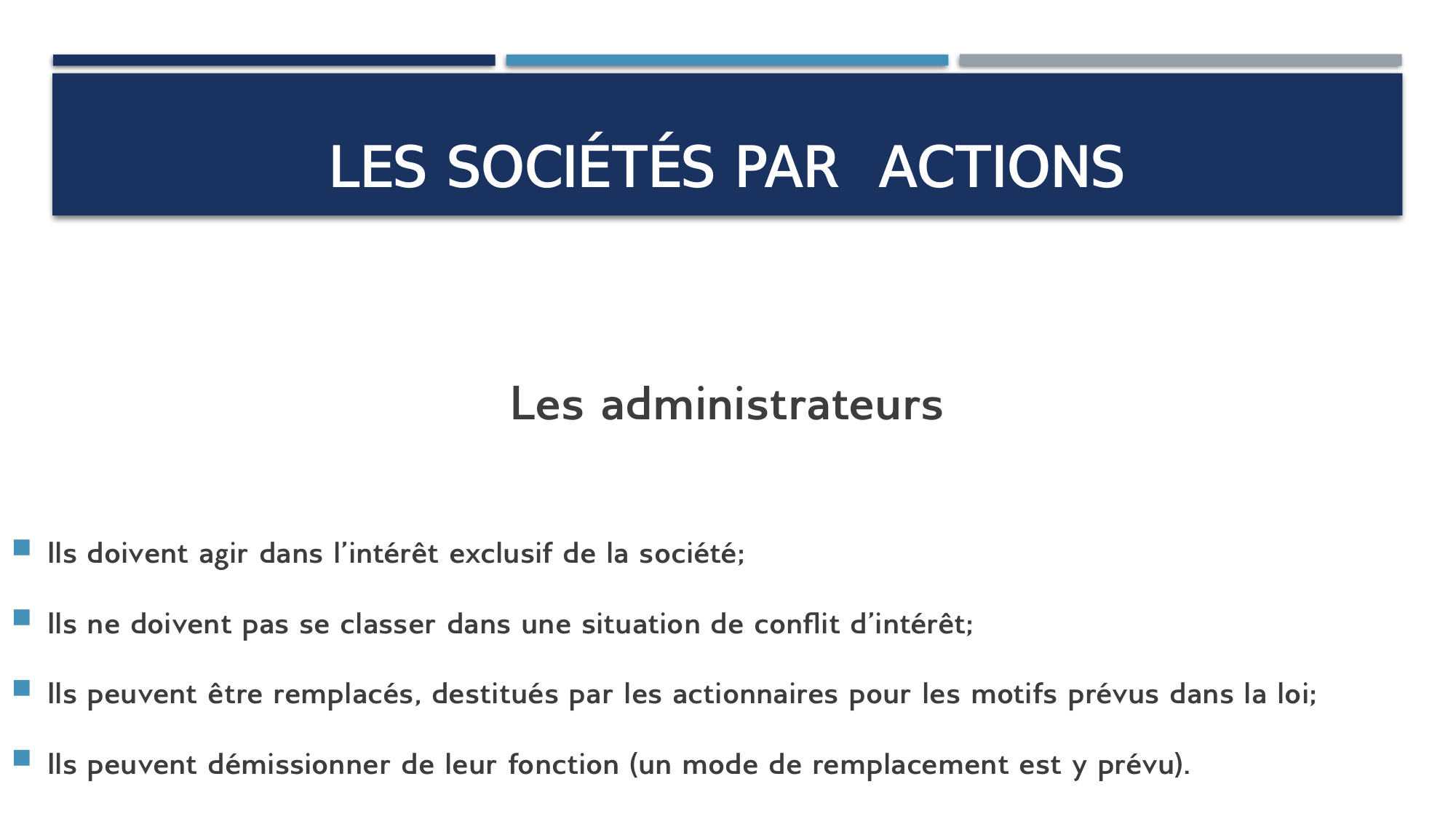

# LES SOCIÉTÉS PAR  ACTIONS

Les administrateurs

Ils doivent agir dans l’intérêt exclusif de la société;
Ils ne doivent pas se classer dans une situation de conflit d’intérêt;
Ils peuvent être remplacés, destitués par les actionnaires pour les motifs prévus dans la loi;
Ils peuvent démissionner de leur fonction (un mode de remplacement est y prévu).